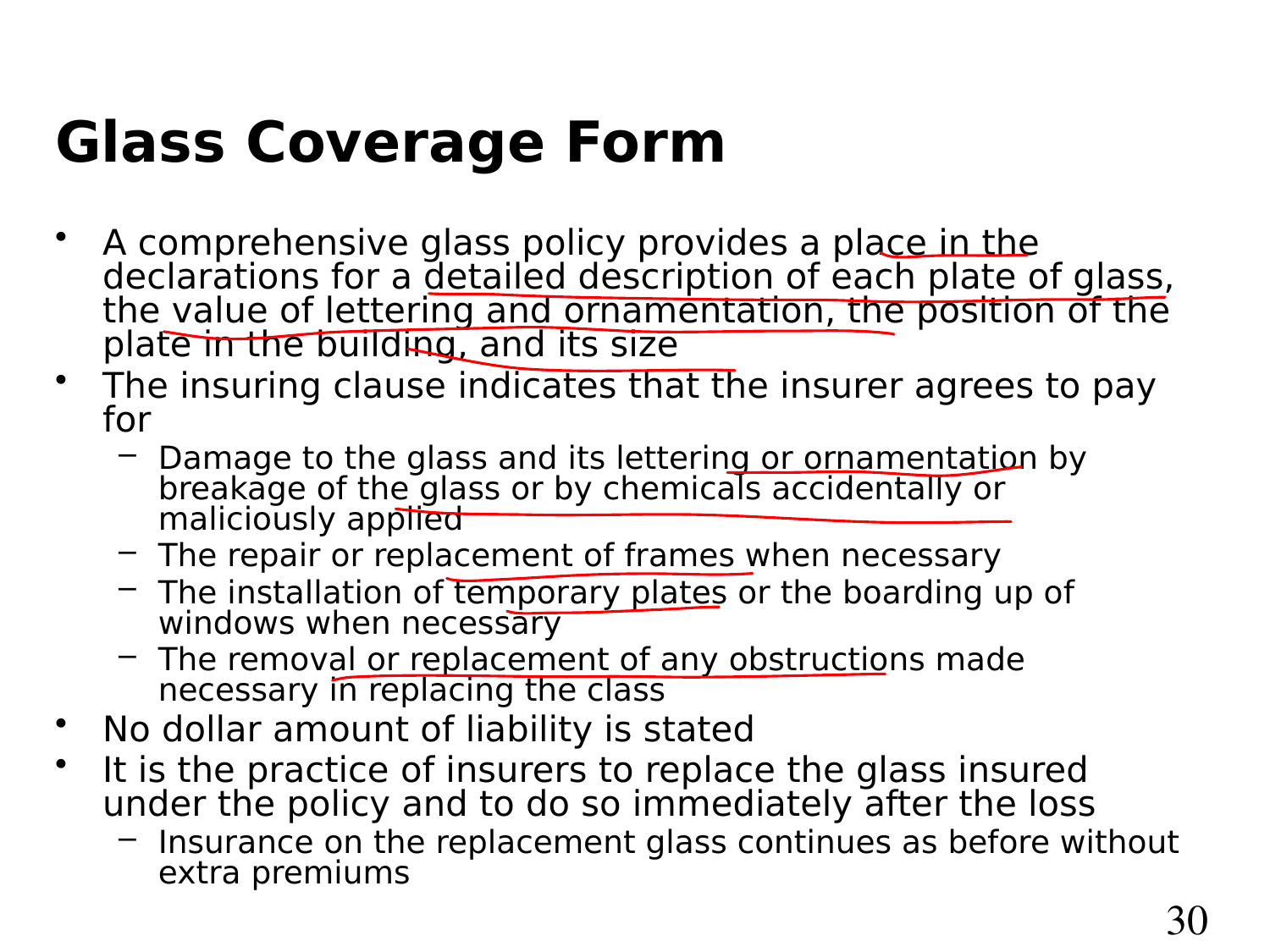

# Glass Coverage Form
A comprehensive glass policy provides a place in the declarations for a detailed description of each plate of glass, the value of lettering and ornamentation, the position of the plate in the building, and its size
The insuring clause indicates that the insurer agrees to pay for
Damage to the glass and its lettering or ornamentation by breakage of the glass or by chemicals accidentally or maliciously applied
The repair or replacement of frames when necessary
The installation of temporary plates or the boarding up of windows when necessary
The removal or replacement of any obstructions made necessary in replacing the class
No dollar amount of liability is stated
It is the practice of insurers to replace the glass insured under the policy and to do so immediately after the loss
Insurance on the replacement glass continues as before without extra premiums
30